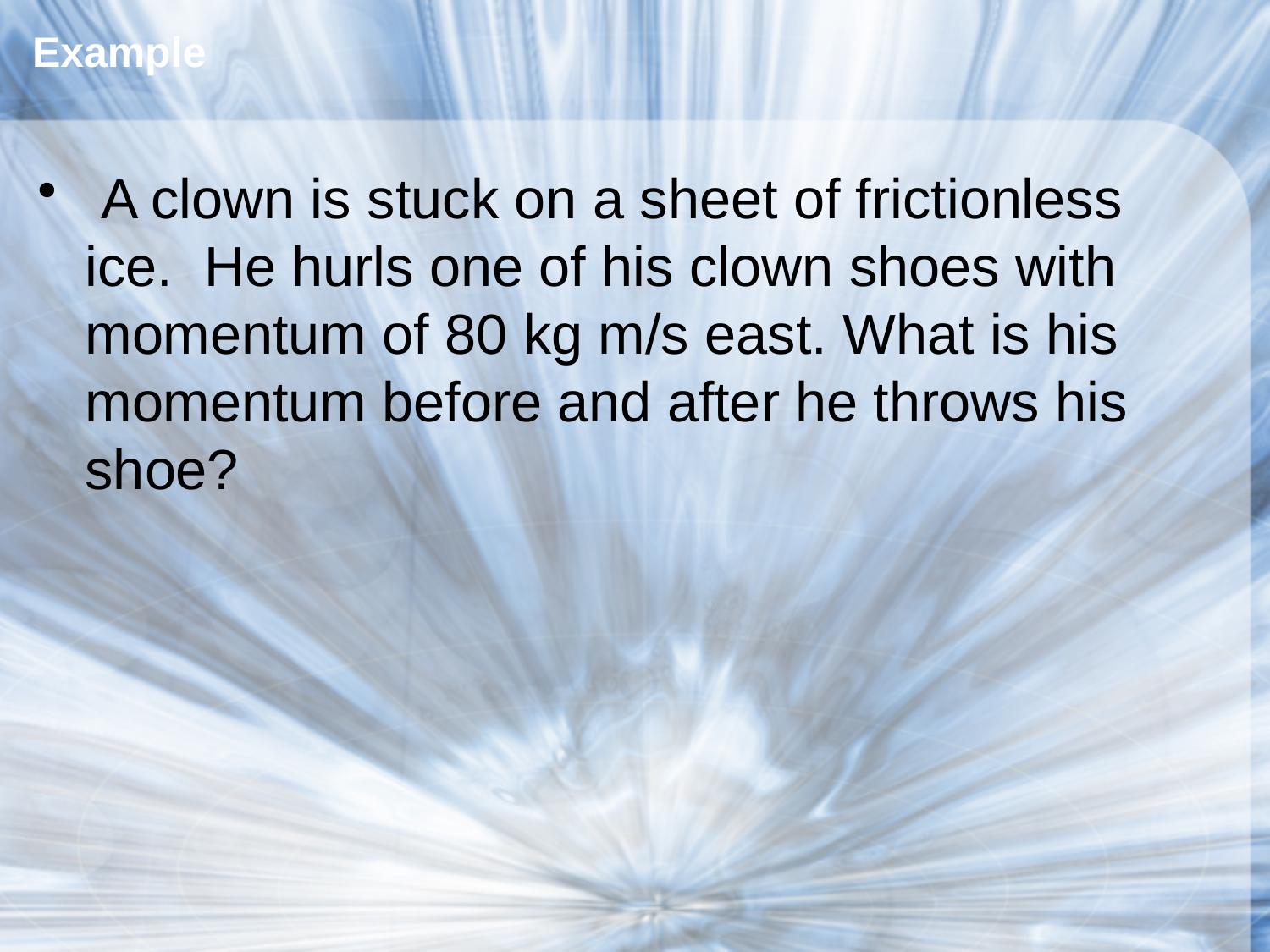

# Example
 A clown is stuck on a sheet of frictionless ice.  He hurls one of his clown shoes with momentum of 80 kg m/s east. What is his momentum before and after he throws his shoe?